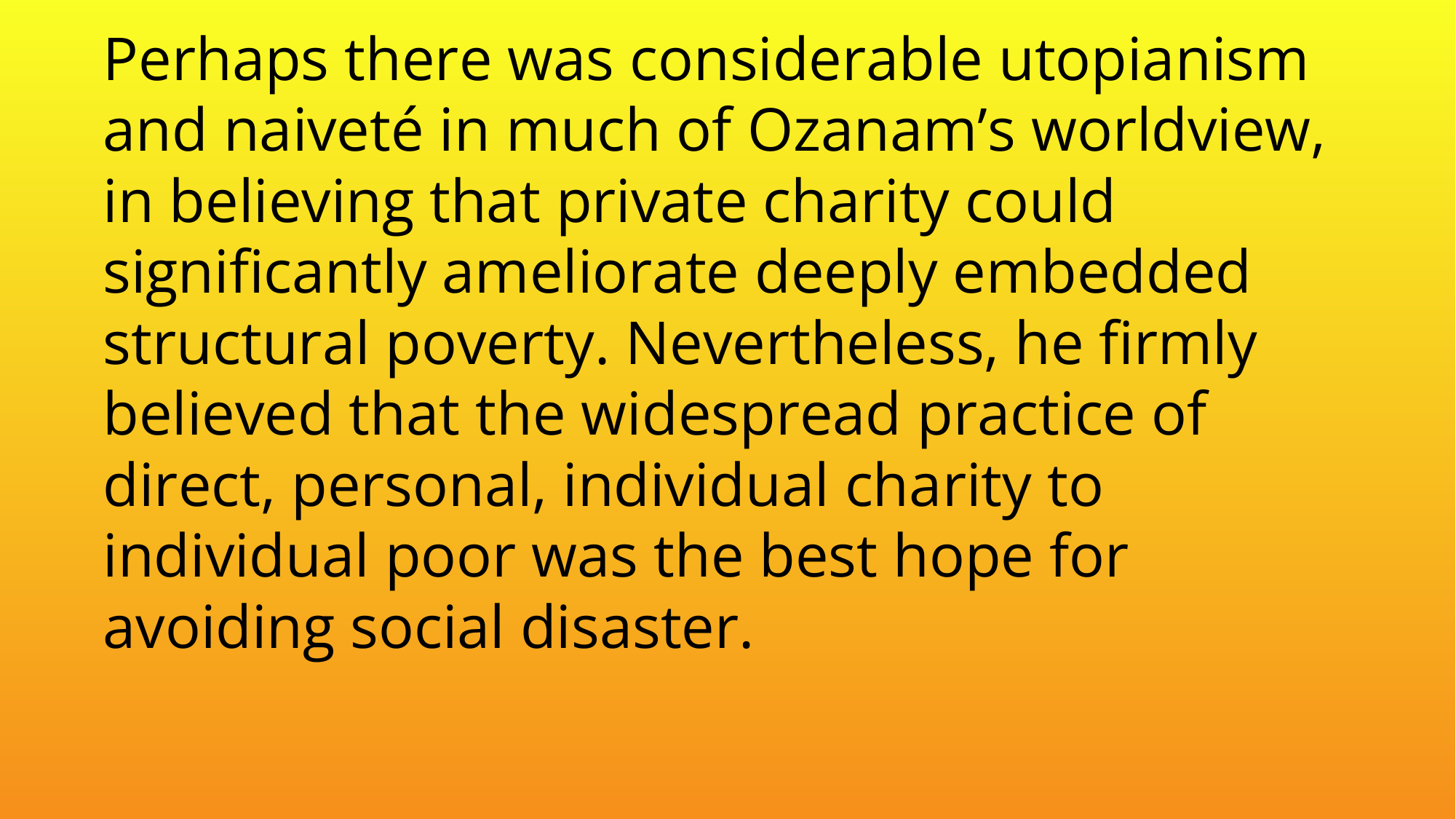

Perhaps there was considerable utopianism and naiveté in much of Ozanam’s worldview, in believing that private charity could significantly ameliorate deeply embedded structural poverty. Nevertheless, he firmly believed that the widespread practice of direct, personal, individual charity to individual poor was the best hope for avoiding social disaster.